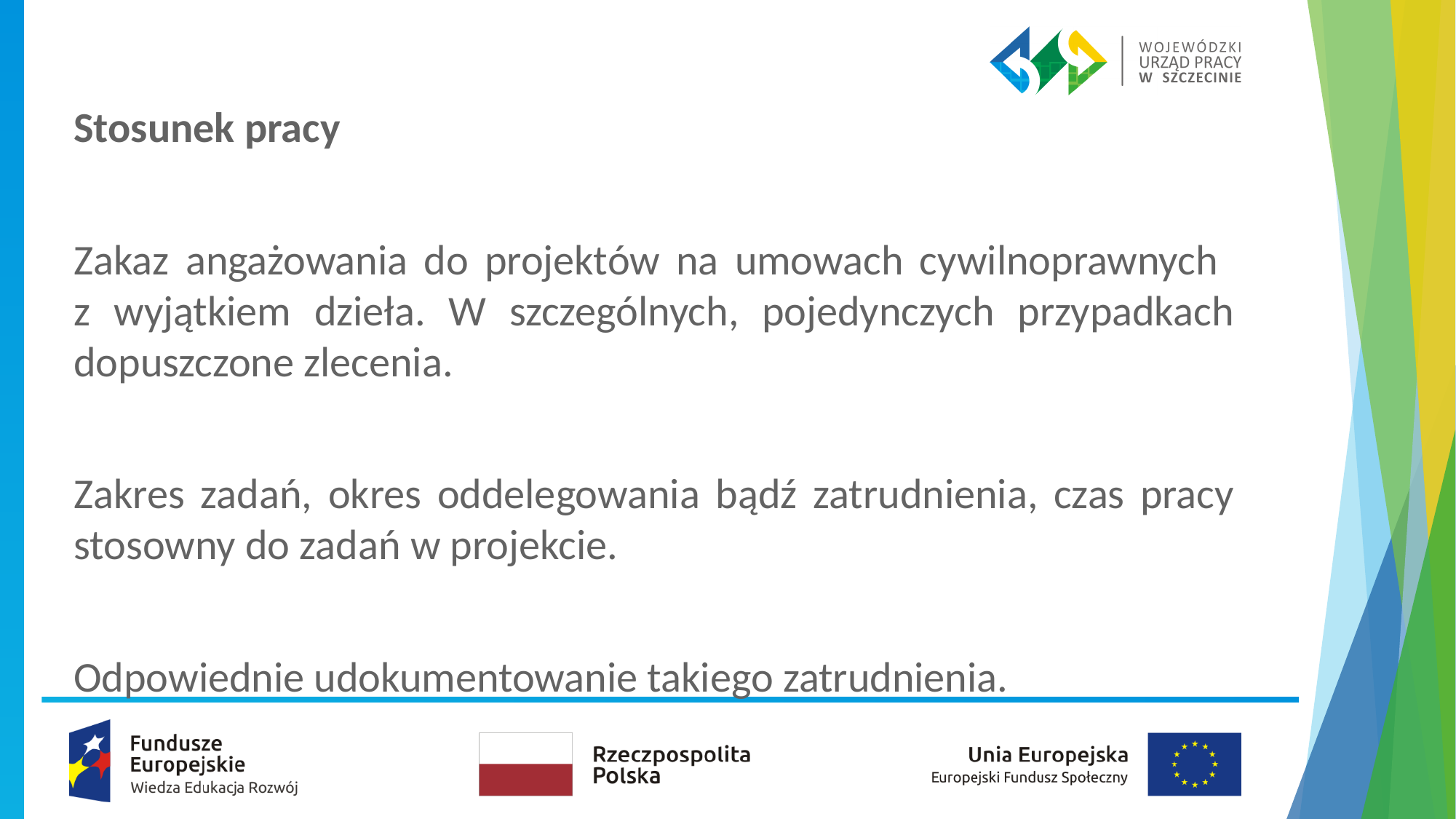

Stosunek pracy

Zakaz angażowania do projektów na umowach cywilnoprawnych
z wyjątkiem dzieła. W szczególnych, pojedynczych przypadkach dopuszczone zlecenia.

Zakres zadań, okres oddelegowania bądź zatrudnienia, czas pracy stosowny do zadań w projekcie.

Odpowiednie udokumentowanie takiego zatrudnienia.